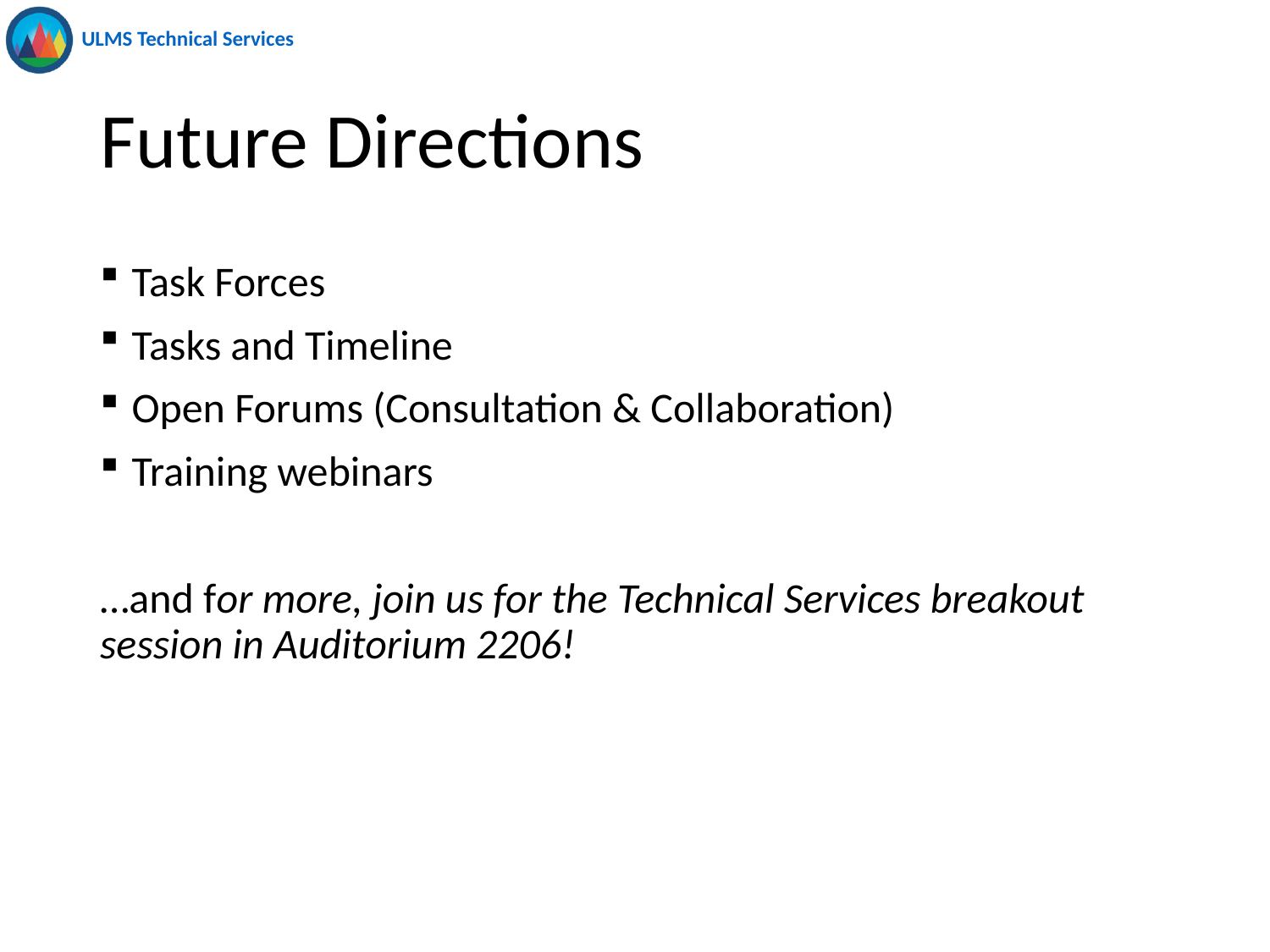

# Future Directions
Task Forces
Tasks and Timeline
Open Forums (Consultation & Collaboration)
Training webinars

…and for more, join us for the Technical Services breakout session in Auditorium 2206!